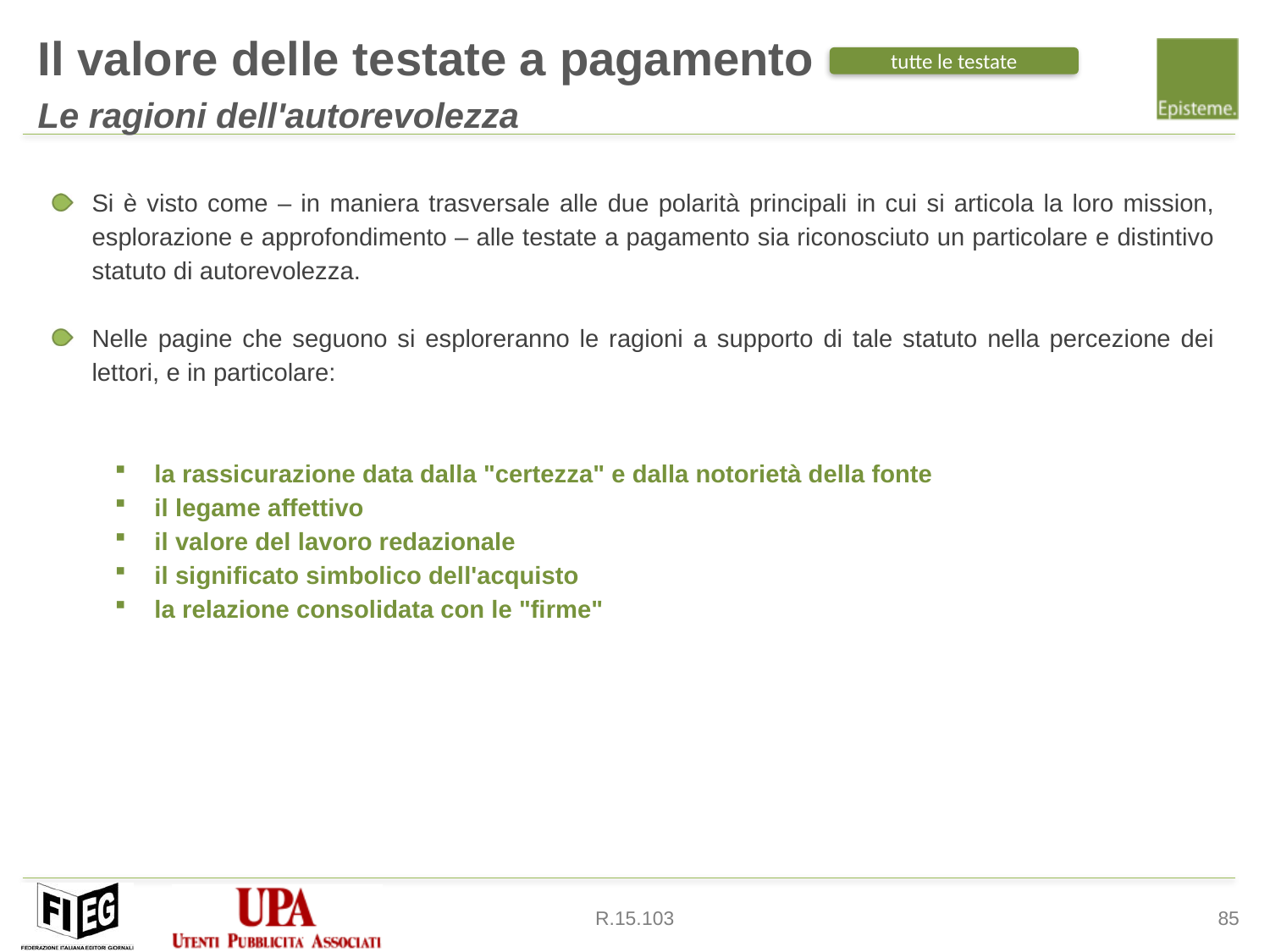

Il valore delle testate a pagamento
Le ragioni dell'autorevolezza
tutte le testate

Si è visto come – in maniera trasversale alle due polarità principali in cui si articola la loro mission, esplorazione e approfondimento – alle testate a pagamento sia riconosciuto un particolare e distintivo statuto di autorevolezza.

Nelle pagine che seguono si esploreranno le ragioni a supporto di tale statuto nella percezione dei lettori, e in particolare:

la rassicurazione data dalla "certezza" e dalla notorietà della fonte
il legame affettivo
il valore del lavoro redazionale
il significato simbolico dell'acquisto
la relazione consolidata con le "firme"